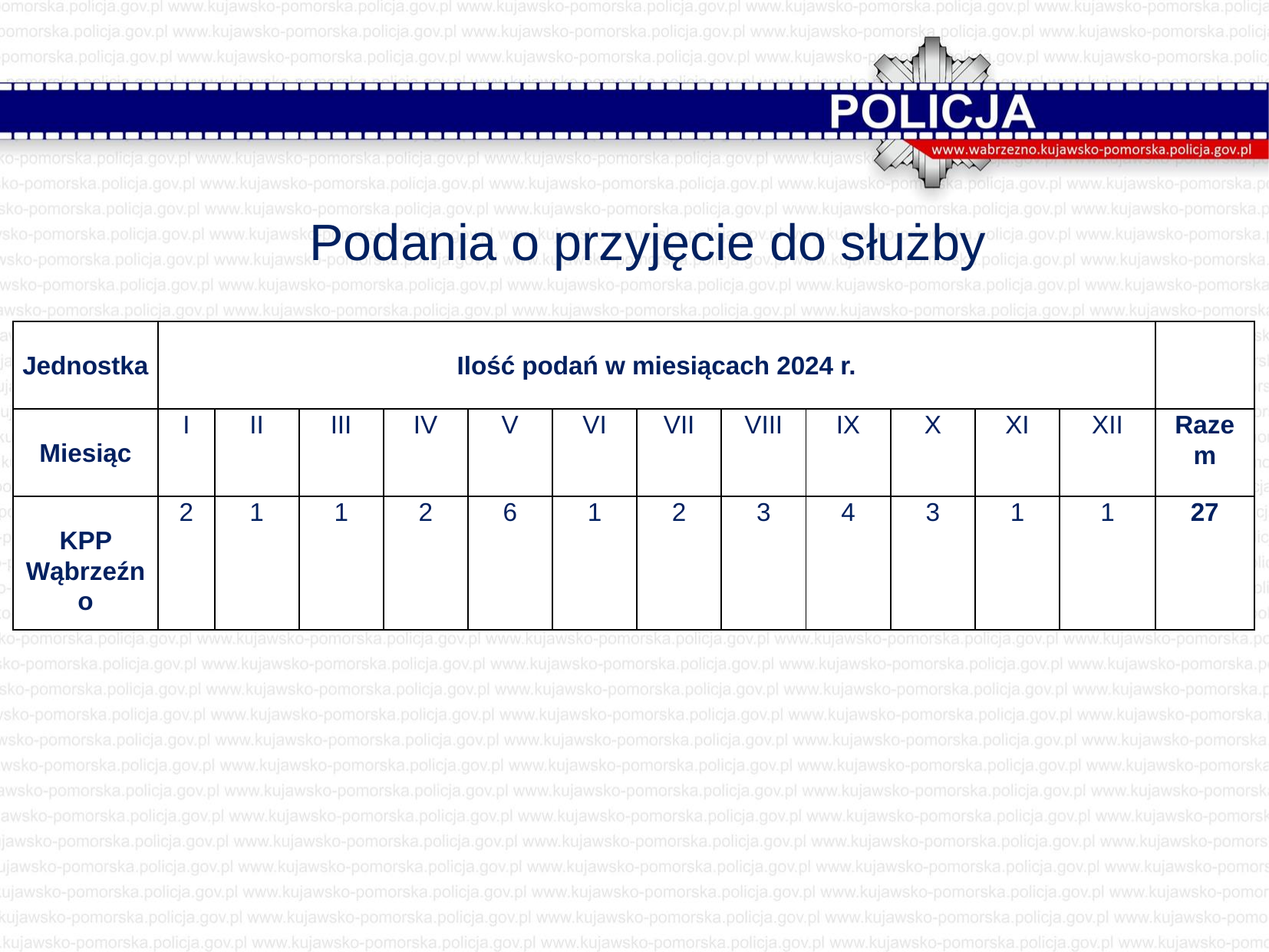

Podania o przyjęcie do służby
| Jednostka | Ilość podań w miesiącach 2024 r. |  |  |  |  |  |  |  |  |  |  |  |  |
| --- | --- | --- | --- | --- | --- | --- | --- | --- | --- | --- | --- | --- | --- |
| Miesiąc | I | II | III | IV | V | VI | VII | VIII | IX | X | XI | XII | Razem |
| KPP Wąbrzeźno | 2 | 1 | 1 | 2 | 6 | 1 | 2 | 3 | 4 | 3 | 1 | 1 | 27 |